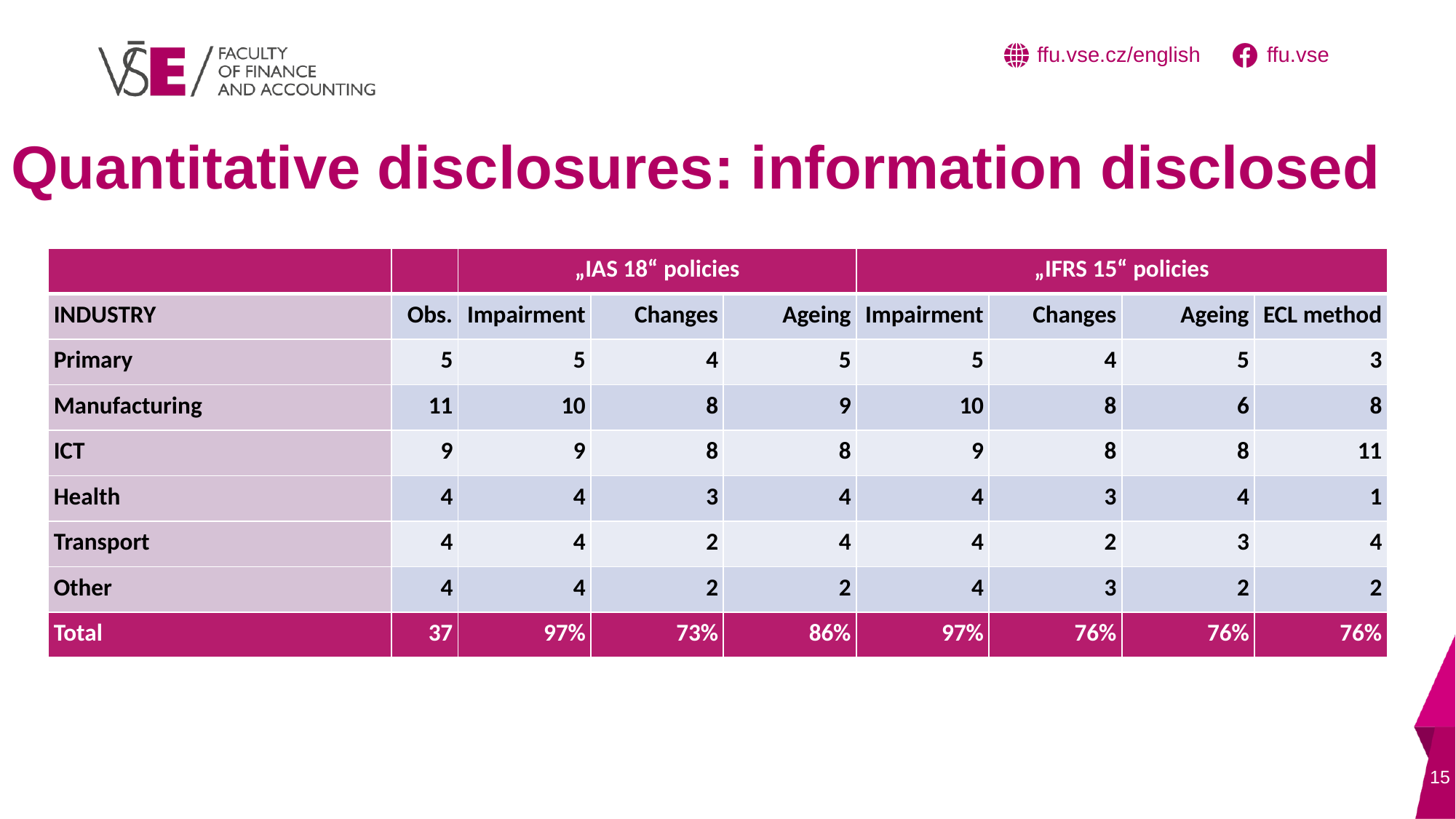

# Quantitative disclosures: information disclosed
|  |  | „IAS 18“ policies |  |  | „IFRS 15“ policies |  |  |  |
| --- | --- | --- | --- | --- | --- | --- | --- | --- |
| INDUSTRY | Obs. | Impairment | Changes | Ageing | Impairment | Changes | Ageing | ECL method |
| Primary | 5 | 5 | 4 | 5 | 5 | 4 | 5 | 3 |
| Manufacturing | 11 | 10 | 8 | 9 | 10 | 8 | 6 | 8 |
| ICT | 9 | 9 | 8 | 8 | 9 | 8 | 8 | 11 |
| Health | 4 | 4 | 3 | 4 | 4 | 3 | 4 | 1 |
| Transport | 4 | 4 | 2 | 4 | 4 | 2 | 3 | 4 |
| Other | 4 | 4 | 2 | 2 | 4 | 3 | 2 | 2 |
| Total | 37 | 97% | 73% | 86% | 97% | 76% | 76% | 76% |